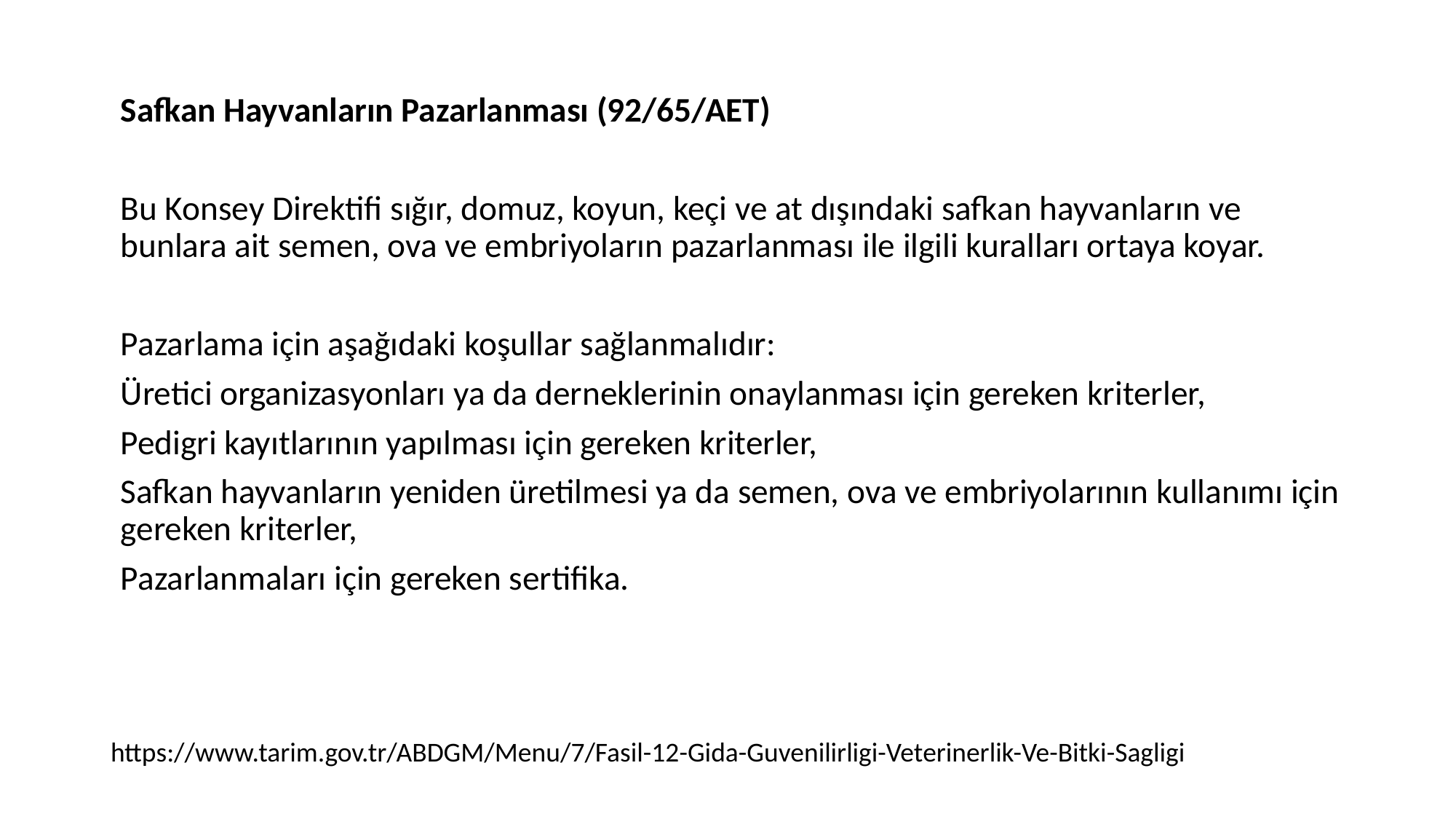

Safkan Hayvanların Pazarlanması (92/65/AET)

Bu Konsey Direktifi sığır, domuz, koyun, keçi ve at dışındaki safkan hayvanların ve bunlara ait semen, ova ve embriyoların pazarlanması ile ilgili kuralları ortaya koyar.

Pazarlama için aşağıdaki koşullar sağlanmalıdır:
Üretici organizasyonları ya da derneklerinin onaylanması için gereken kriterler,
Pedigri kayıtlarının yapılması için gereken kriterler,
Safkan hayvanların yeniden üretilmesi ya da semen, ova ve embriyolarının kullanımı için gereken kriterler,
Pazarlanmaları için gereken sertifika.

https://www.tarim.gov.tr/ABDGM/Menu/7/Fasil-12-Gida-Guvenilirligi-Veterinerlik-Ve-Bitki-Sagligi